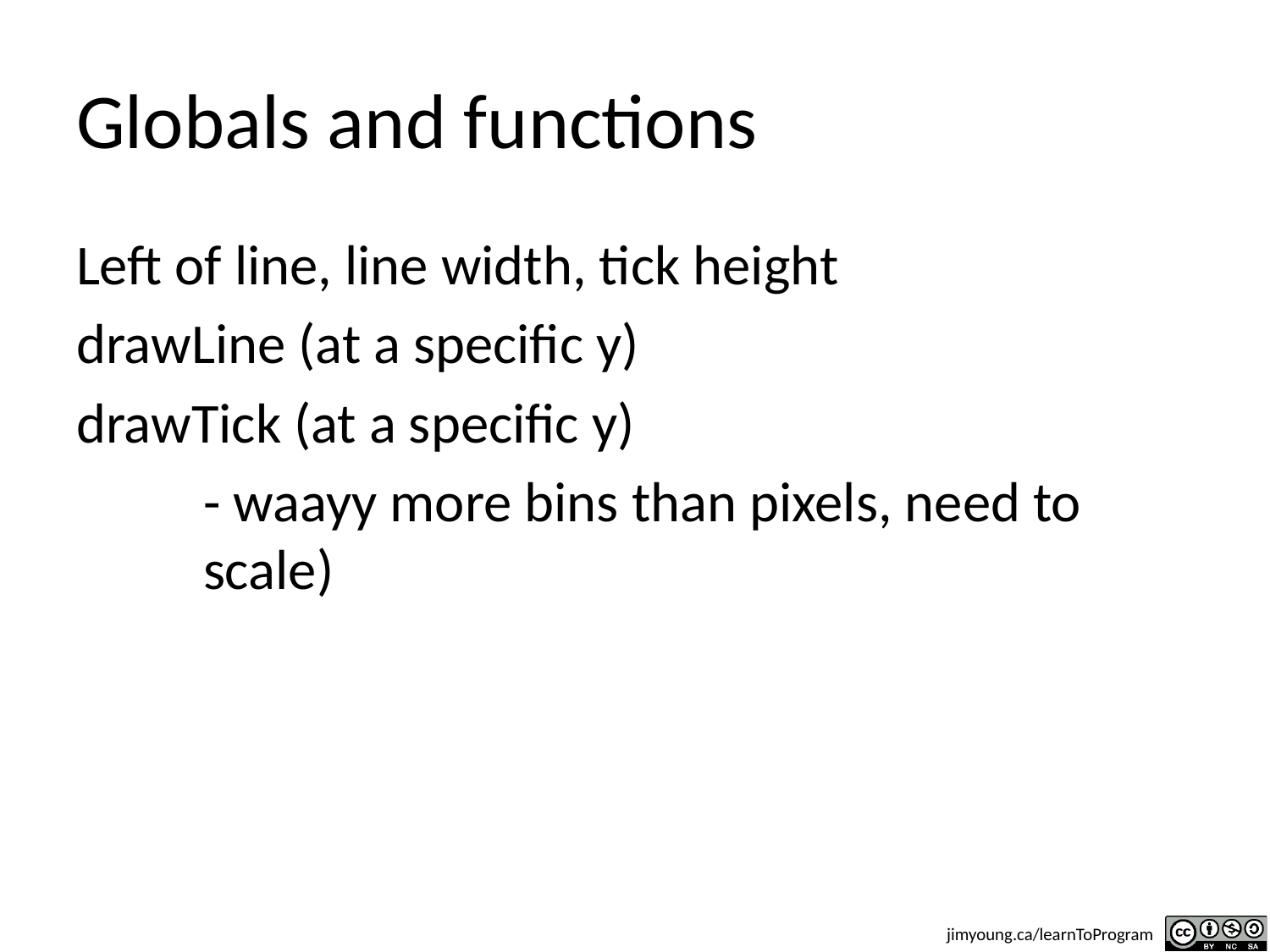

# Globals and functions
Left of line, line width, tick height
drawLine (at a specific y)
drawTick (at a specific y)
	- waayy more bins than pixels, need to 	scale)